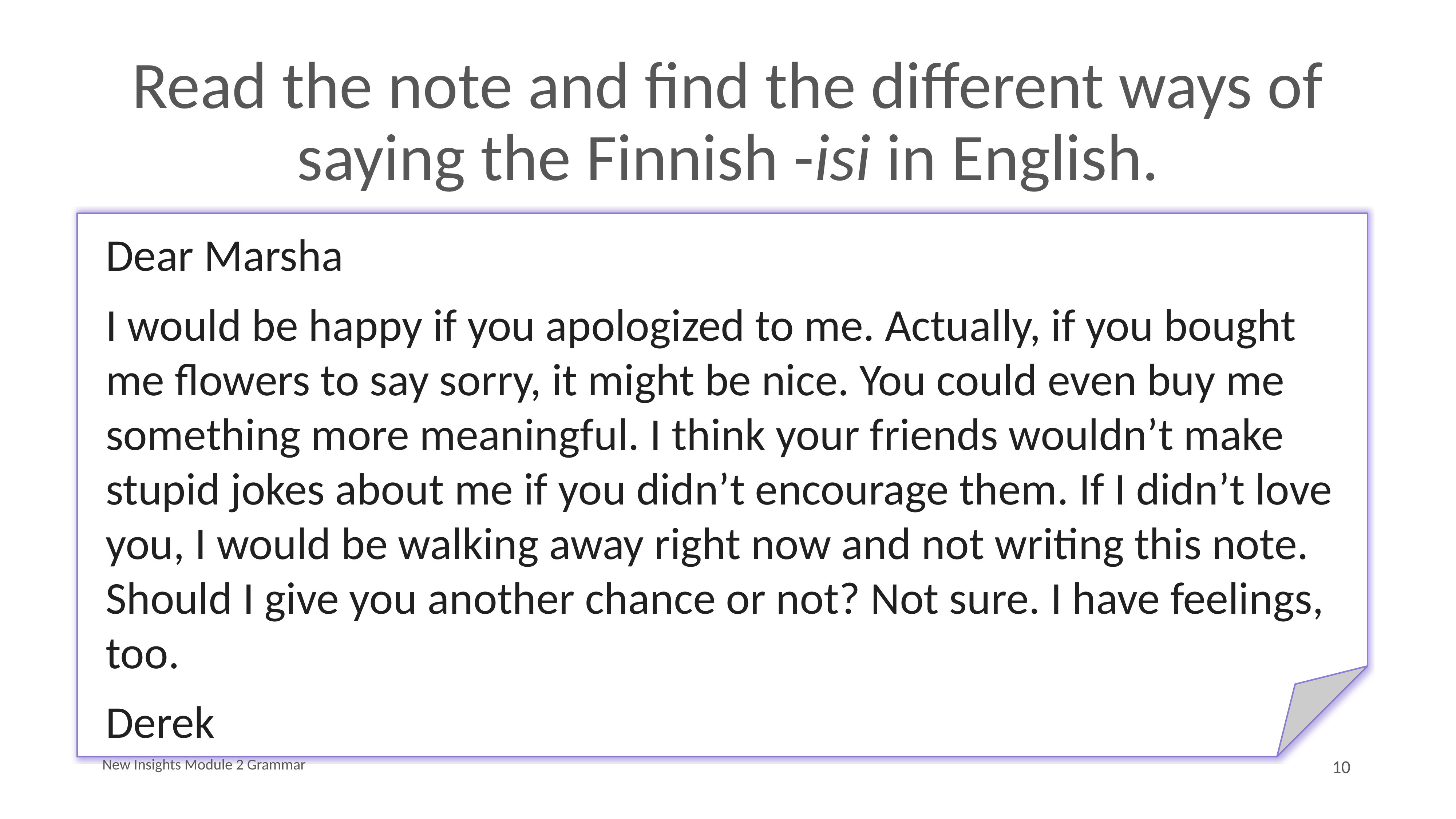

# Read the note and find the different ways of saying the Finnish -isi in English.

Dear Marsha
I would be happy if you apologized to me. Actually, if you bought me flowers to say sorry, it might be nice. You could even buy me something more meaningful. I think your friends wouldn’t make stupid jokes about me if you didn’t encourage them. If I didn’t love you, I would be walking away right now and not writing this note. Should I give you another chance or not? Not sure. I have feelings, too.
Derek
New Insights Module 2 Grammar
10